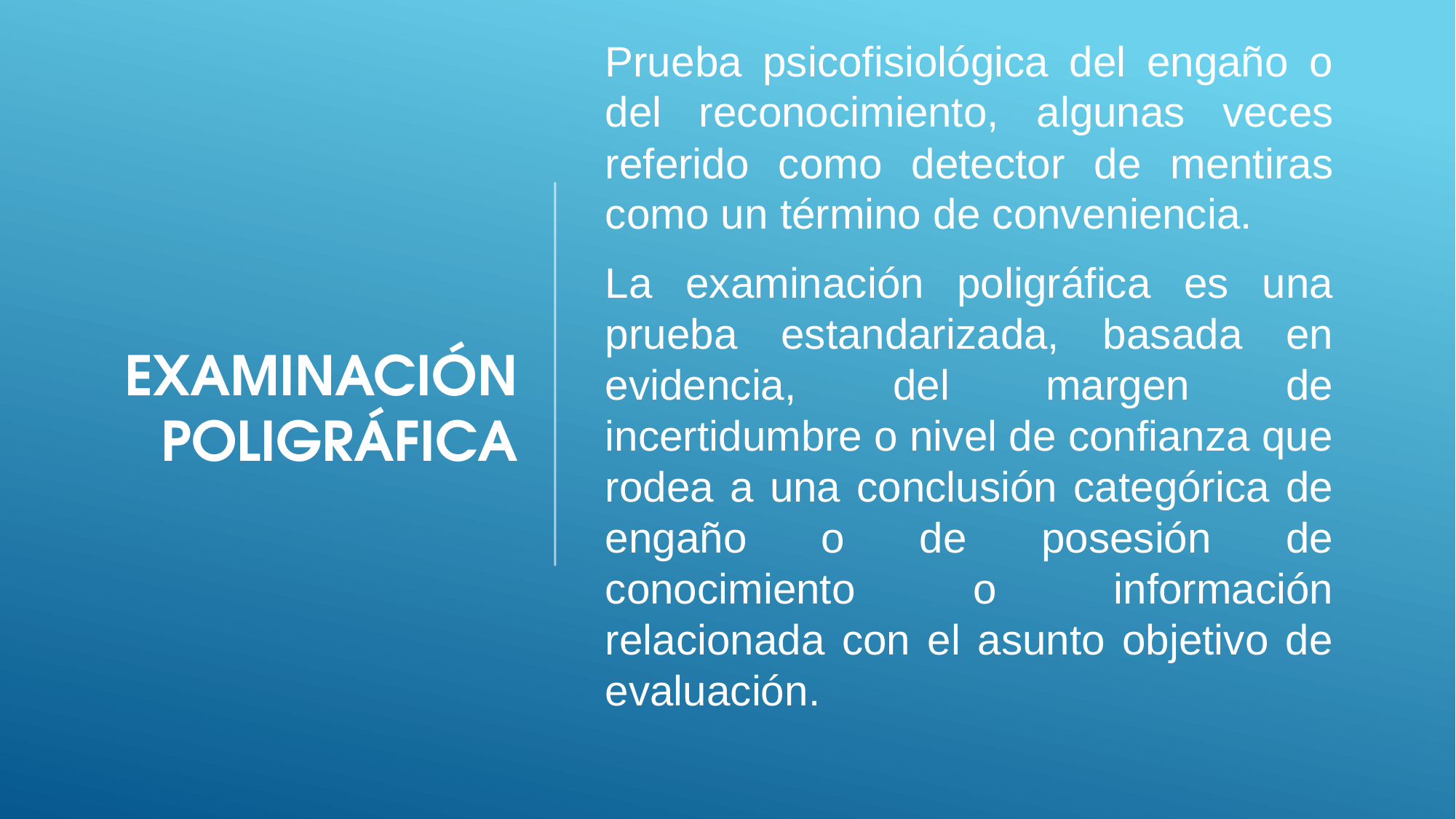

# Examinación Poligráfica
Prueba psicofisiológica del engaño o del reconocimiento, algunas veces referido como detector de mentiras como un término de conveniencia.
La examinación poligráfica es una prueba estandarizada, basada en evidencia, del margen de incertidumbre o nivel de confianza que rodea a una conclusión categórica de engaño o de posesión de conocimiento o información relacionada con el asunto objetivo de evaluación.